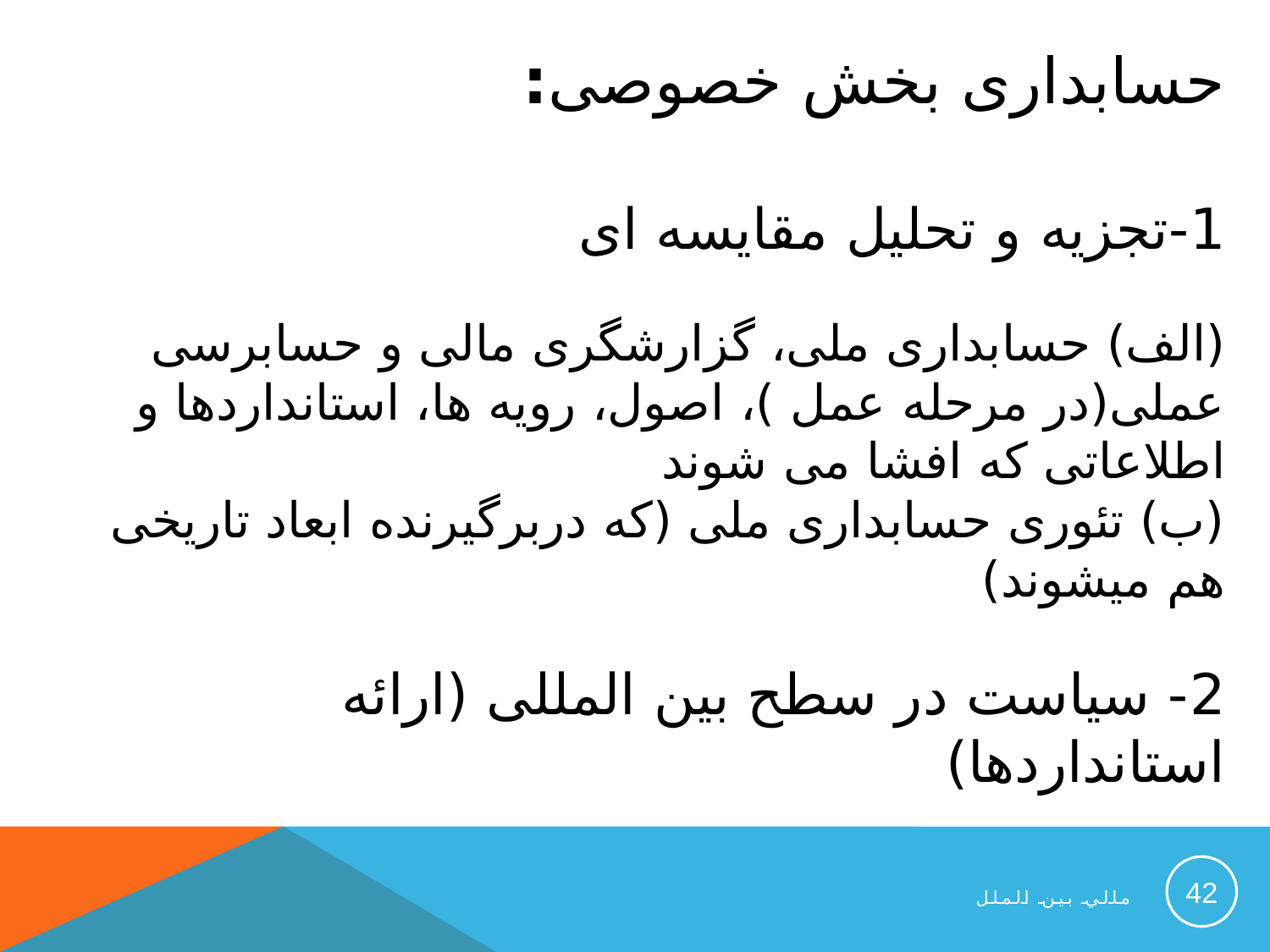

حسابداری بخش خصوصی:

1-تجزیه و تحلیل مقایسه ای

(الف) حسابداری ملی، گزارشگری مالی و حسابرسی عملی(در مرحله عمل )، اصول، رویه ها، استانداردها و اطلاعاتی که افشا می شوند
(ب) تئوری حسابداری ملی (که دربرگیرنده ابعاد تاریخی هم میشوند)

2- سیاست در سطح بین المللی (ارائه استانداردها)
42
مالي بين الملل